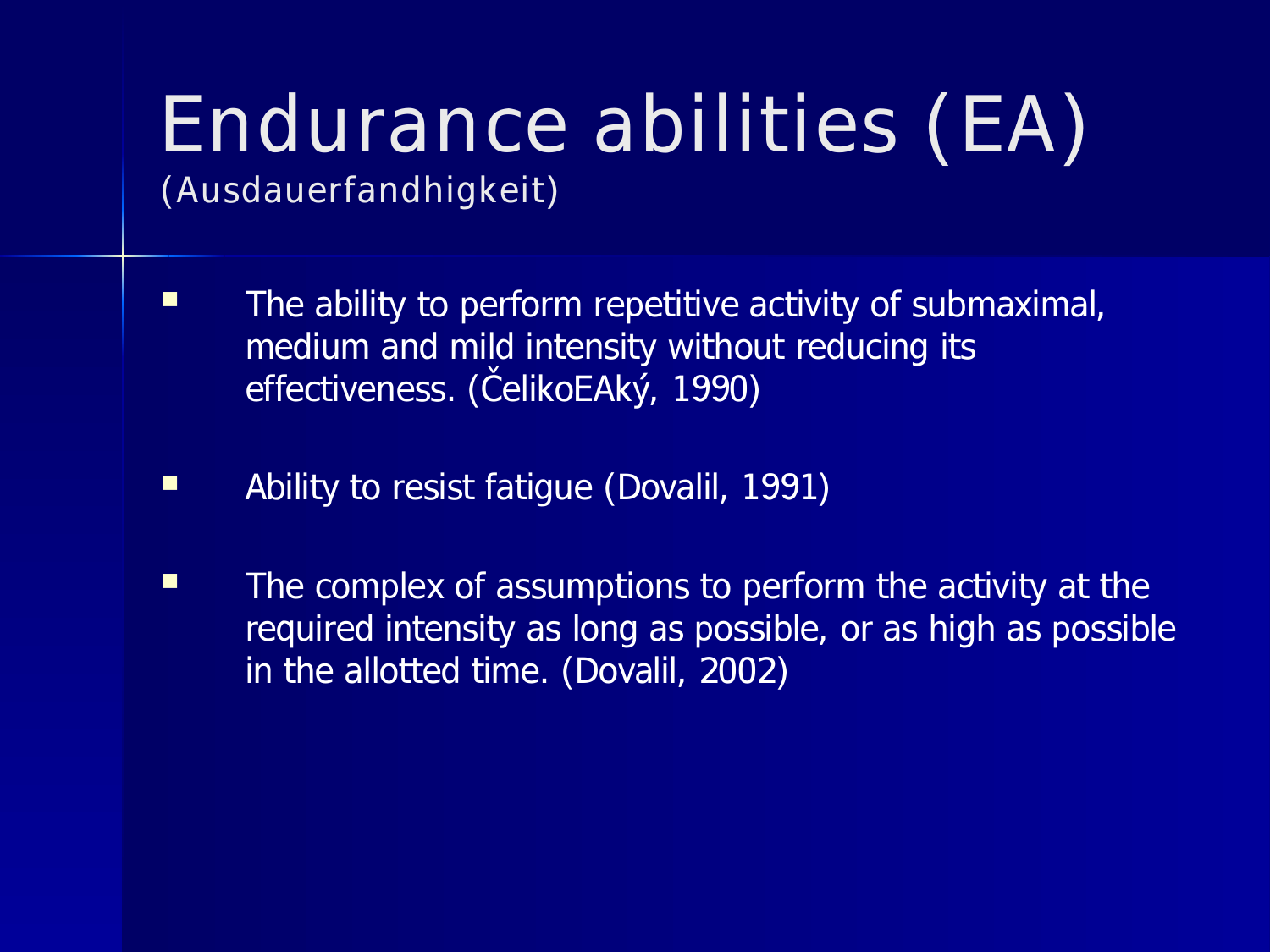

# Endurance abilities (EA) (Ausdauerfandhigkeit)
The ability to perform repetitive activity of submaximal, medium and mild intensity without reducing its effectiveness. (ČelikoEAký, 1990)

Ability to resist fatigue (Dovalil, 1991)

The complex of assumptions to perform the activity at the required intensity as long as possible, or as high as possible in the allotted time. (Dovalil, 2002)